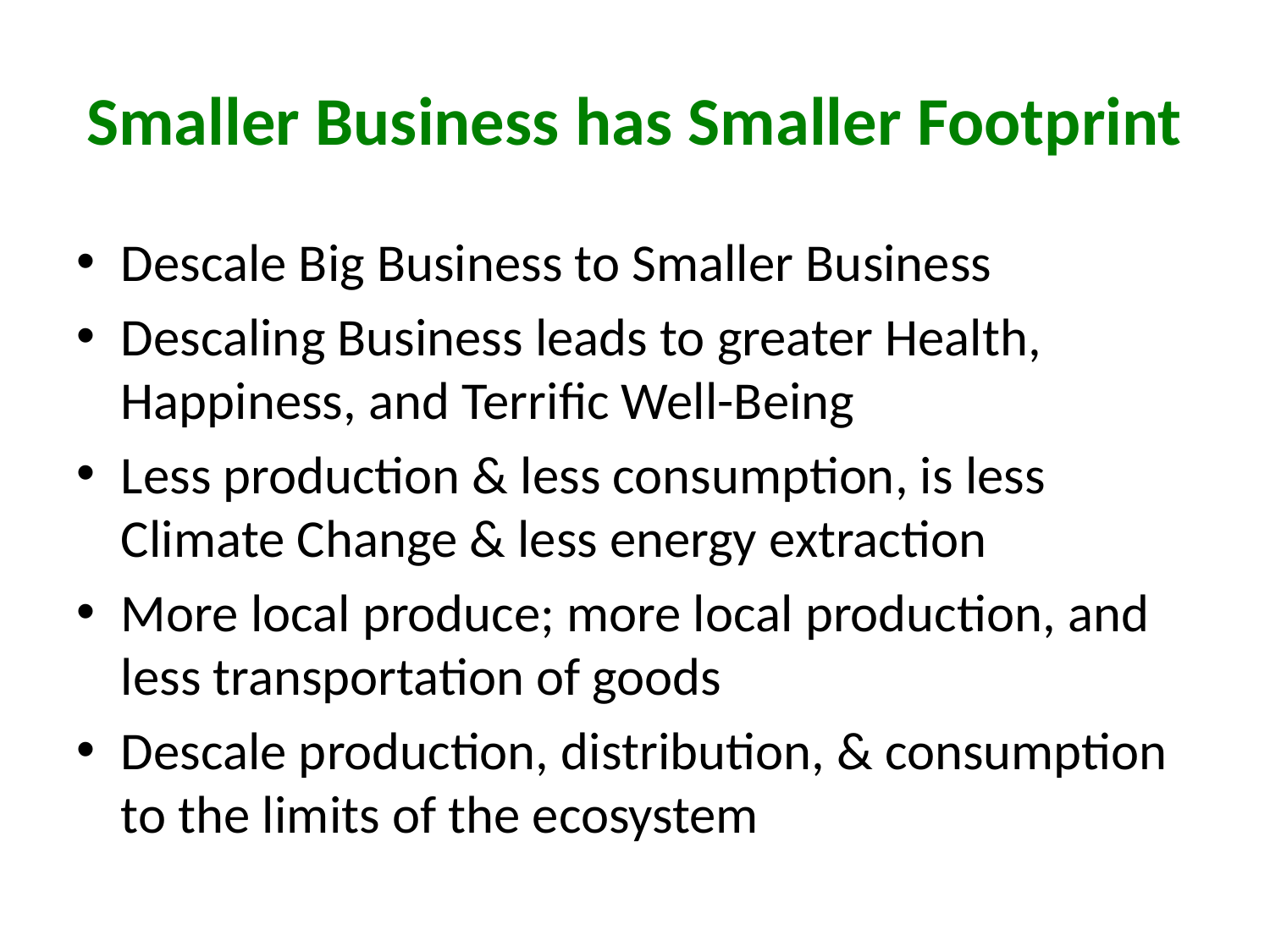

# Smaller Business has Smaller Footprint
Descale Big Business to Smaller Business
Descaling Business leads to greater Health, Happiness, and Terrific Well-Being
Less production & less consumption, is less Climate Change & less energy extraction
More local produce; more local production, and less transportation of goods
Descale production, distribution, & consumption to the limits of the ecosystem